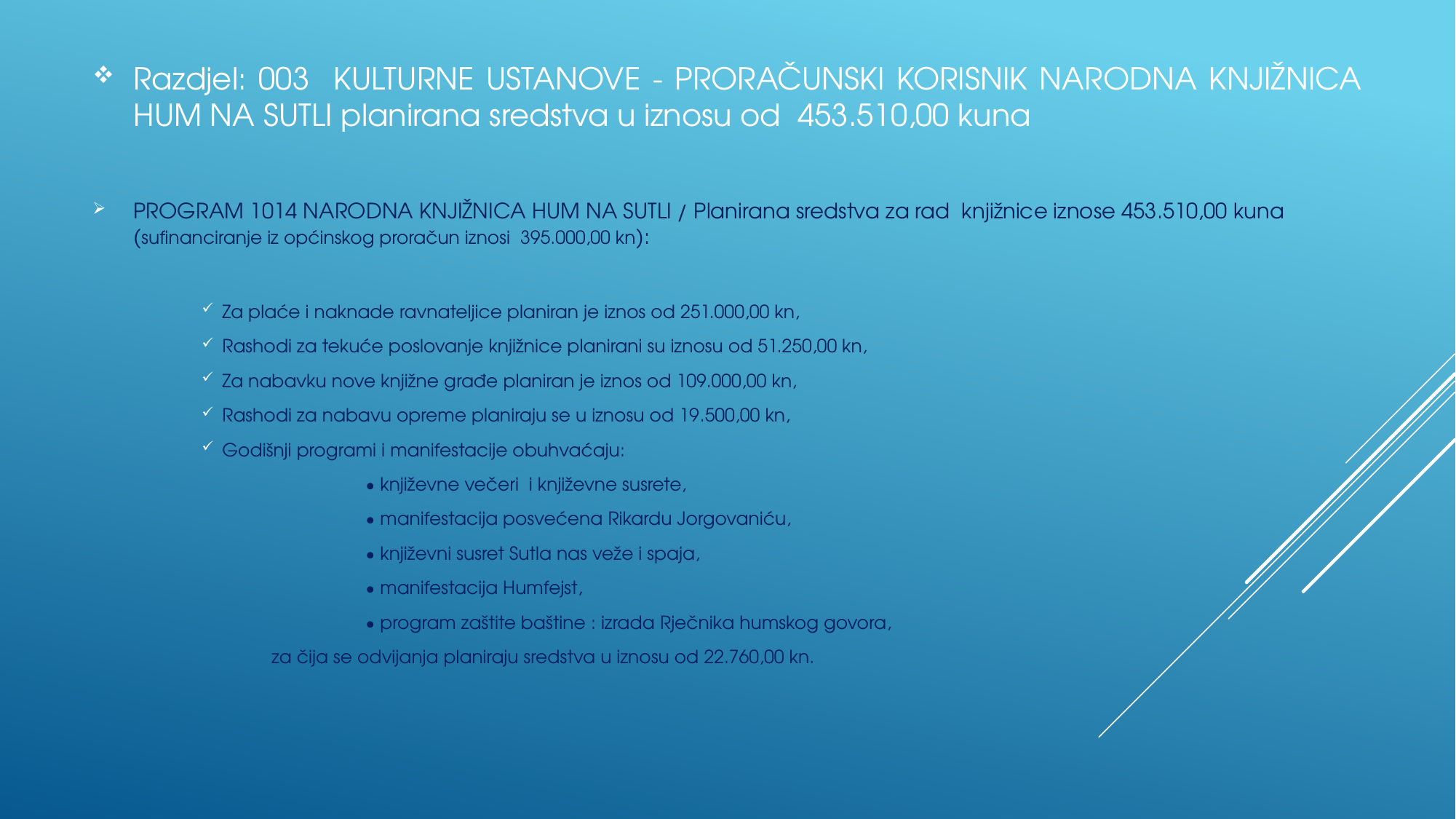

Razdjel: 003  KULTURNE USTANOVE - PRORAČUNSKI KORISNIK NARODNA KNJIŽNICA HUM NA SUTLI planirana sredstva u iznosu od  453.510,00 kuna

PROGRAM 1014 NARODNA KNJIŽNICA HUM NA SUTLI / Planirana sredstva za rad  knjižnice iznose 453.510,00 kuna (sufinanciranje iz općinskog proračun iznosi  395.000,00 kn):

Za plaće i naknade ravnateljice planiran je iznos od 251.000,00 kn,
Rashodi za tekuće poslovanje knjižnice planirani su iznosu od 51.250,00 kn,
Za nabavku nove knjižne građe planiran je iznos od 109.000,00 kn,
Rashodi za nabavu opreme planiraju se u iznosu od 19.500,00 kn,
Godišnji programi i manifestacije obuhvaćaju:
		• književne večeri  i književne susrete,
		• manifestacija posvećena Rikardu Jorgovaniću,
		• književni susret Sutla nas veže i spaja,
		• manifestacija Humfejst,
		• program zaštite baštine : izrada Rječnika humskog govora,
 	   za čija se odvijanja planiraju sredstva u iznosu od 22.760,00 kn.